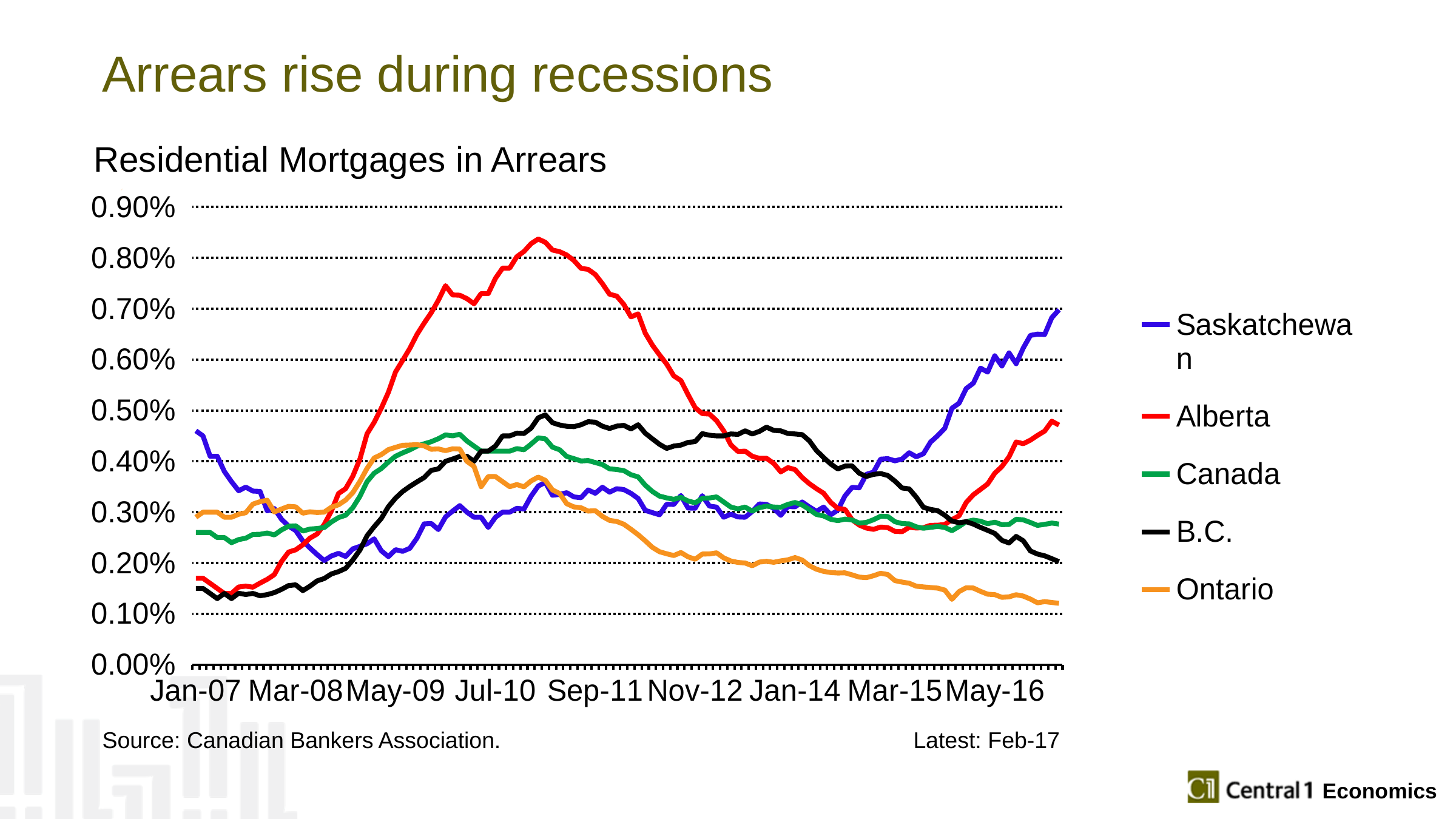

# Arrears rise during recessions
Residential Mortgages in Arrears

### Chart

| Category | Saskatchewan | Alberta | Canada | B.C. | Ontario |
|---|---|---|---|---|---|
| 39083 | 0.0046 | 0.0017 | 0.0026 | 0.0015 | 0.0029 |
| 39114 | 0.0045 | 0.0017 | 0.0026 | 0.0015 | 0.003 |
| 39142 | 0.0041 | 0.0016 | 0.0026 | 0.0014 | 0.003 |
| 39173 | 0.0041 | 0.0015 | 0.0025 | 0.0013 | 0.003 |
| 39203 | 0.0038 | 0.0014 | 0.0025 | 0.0014 | 0.0029 |
| 39234 | 0.0036 | 0.0014 | 0.0024 | 0.0013 | 0.0029 |
| 39264 | 0.0034208796229232364 | 0.0015284527355384856 | 0.0024598003809435595 | 0.0014042546161428704 | 0.002958466185097785 |
| 39295 | 0.0034921093897705663 | 0.0015440570207572878 | 0.0024878229713067536 | 0.0013797759524235543 | 0.002988974313991812 |
| 39326 | 0.00341429347404361 | 0.0015245819869445468 | 0.0025620553893986246 | 0.001401104464378561 | 0.0031587078676896915 |
| 39356 | 0.0034080005293981403 | 0.0016044969220075915 | 0.0025648995513205316 | 0.0013551591674514083 | 0.0032065972481587165 |
| 39387 | 0.003026183062146397 | 0.0016780586285213889 | 0.0025899259611546926 | 0.0013775552744053855 | 0.0032350306929190558 |
| 39417 | 0.00307184398093489 | 0.0017713320373770477 | 0.0025514494566508503 | 0.001417154455337888 | 0.0030041593301201545 |
| 39448 | 0.0028613865711414966 | 0.0020288217741518187 | 0.002650161245518689 | 0.001480339356034283 | 0.003061286965040103 |
| 39479 | 0.0027257165908917452 | 0.002214982312398525 | 0.002723974440424873 | 0.0015562319688320317 | 0.0031149696131049223 |
| 39508 | 0.002637205213635328 | 0.0022601486894783004 | 0.002730495776730306 | 0.001570558320904239 | 0.003104833293512539 |
| 39539 | 0.0024326691245634712 | 0.0023573301845220525 | 0.0026286142466819228 | 0.0014563775560410147 | 0.0029798492148809634 |
| 39569 | 0.0022940967397977316 | 0.0024889469003333527 | 0.002667680742774764 | 0.0015443423987004012 | 0.0030066533603407145 |
| 39600 | 0.0021664754019240875 | 0.002570147145179272 | 0.002678724170326257 | 0.0016476509888566295 | 0.0029924804035654584 |
| 39630 | 0.002049224069844387 | 0.0027568640829983494 | 0.0026966699232018427 | 0.0016950800258062235 | 0.0030002767131191454 |
| 39661 | 0.002137797536746719 | 0.003020681841241925 | 0.0028069990529671885 | 0.0017850112026667466 | 0.0030966281942974103 |
| 39692 | 0.002188901108197276 | 0.0033664951976086566 | 0.00289306002027325 | 0.001830609045733664 | 0.003145049030403114 |
| 39722 | 0.002128489088859151 | 0.0034621124746987398 | 0.002939509818332188 | 0.0018944339392834798 | 0.003237522123067841 |
| 39753 | 0.002278947313651831 | 0.0037052224597990684 | 0.003088439653534902 | 0.002058892014965484 | 0.00338322225086943 |
| 39783 | 0.0023266200650207216 | 0.0040435693023430945 | 0.0033119784159746407 | 0.002254582245864995 | 0.003604573499670719 |
| 39814 | 0.0023786523739781663 | 0.004540428241128573 | 0.003599756559532155 | 0.0025354338710836134 | 0.0038609677660608782 |
| 39845 | 0.002474581184899878 | 0.004766747437716314 | 0.0037663275534730745 | 0.0027135069230338022 | 0.004065637094978076 |
| 39873 | 0.0022401249537588887 | 0.005044051943713725 | 0.0038580916839735272 | 0.0028759344601635 | 0.004132824450638884 |
| 39904 | 0.0021255505482489757 | 0.005358849686240286 | 0.0039851213297065705 | 0.003109124338831813 | 0.004230422309941928 |
| 39934 | 0.002262051538093152 | 0.005758237017000904 | 0.004100120912092431 | 0.0032767403556809576 | 0.0042747543975121104 |
| 39965 | 0.002228931531275962 | 0.005987096774193549 | 0.004166435352949243 | 0.0034070842422353797 | 0.004316344407011947 |
| 39995 | 0.002289275701405837 | 0.006220801371048143 | 0.004225595359860865 | 0.0035061007188283305 | 0.004320871797389113 |
| 40026 | 0.0024904849416041534 | 0.006495802396046605 | 0.004298109185089597 | 0.003595656323351131 | 0.004328203354660211 |
| 40057 | 0.002769335359513717 | 0.0067177478298718046 | 0.004344599010833299 | 0.0036801967344684892 | 0.0043043944315171246 |
| 40087 | 0.002777473594090651 | 0.006923513514067292 | 0.00438598364331319 | 0.003823679795888005 | 0.004236603866619389 |
| 40118 | 0.002657393778339771 | 0.007168225212603043 | 0.004444544620127549 | 0.0038504730143605797 | 0.0042431151211749 |
| 40148 | 0.00290563101440996 | 0.007454749912051846 | 0.0045195203537333655 | 0.004000027211069463 | 0.004210142313134784 |
| 40179 | 0.0030211183058119623 | 0.007272003396309966 | 0.004500367675463458 | 0.00404548752287374 | 0.004245845390728348 |
| 40210 | 0.0031282893766047238 | 0.007267388809356763 | 0.004532166665000949 | 0.004095492410344219 | 0.004241185722124155 |
| 40238 | 0.003 | 0.0072 | 0.0044 | 0.0041 | 0.004 |
| 40269 | 0.0029 | 0.0071 | 0.0043 | 0.004 | 0.0039 |
| 40299 | 0.0029 | 0.0073 | 0.0042 | 0.0042 | 0.0035 |
| 40330 | 0.0027 | 0.0073 | 0.0042 | 0.0042 | 0.0037 |
| 40360 | 0.0029 | 0.0076 | 0.0042 | 0.0043 | 0.0037 |
| 40391 | 0.003 | 0.0078 | 0.0042 | 0.0045 | 0.0036 |
| 40422 | 0.003 | 0.0078 | 0.0042 | 0.0045 | 0.0035 |
| 40452 | 0.0030760118837229295 | 0.00802567263818468 | 0.004249683645041473 | 0.004554492263728386 | 0.003542814788149402 |
| 40483 | 0.0030615058425321126 | 0.00812747617041393 | 0.004226763495542492 | 0.004547797908381205 | 0.0034984466227435855 |
| 40513 | 0.0033157313029595972 | 0.008281716624267228 | 0.00433885407180819 | 0.004652580013828827 | 0.0036138398581670996 |
| 40544 | 0.00351205359699185 | 0.008373557312019064 | 0.004461028259619346 | 0.004854978025452665 | 0.003689952634932517 |
| 40575 | 0.003587170142532771 | 0.008307552858184398 | 0.004441966085169166 | 0.00491349538837184 | 0.003625521485800366 |
| 40603 | 0.0033329218614985803 | 0.008156125938445816 | 0.004278065193010383 | 0.004759202069944078 | 0.0034360416444016956 |
| 40634 | 0.0033491962875010642 | 0.008124710881820249 | 0.004227109192407537 | 0.004714945711481976 | 0.0033676709145747845 |
| 40664 | 0.003383114334311508 | 0.008057797626364022 | 0.004095389456261081 | 0.004688509918957888 | 0.003165498322676284 |
| 40695 | 0.003300299437280405 | 0.007950377541104751 | 0.004052704854642502 | 0.004681893543837074 | 0.0031031477357008797 |
| 40725 | 0.0032842237331291457 | 0.007795994824556321 | 0.004006098857906943 | 0.004718633010372772 | 0.003086101527150856 |
| 40756 | 0.003436043164131424 | 0.007775614623790564 | 0.004014733581722963 | 0.004779706275033378 | 0.00302129582738756 |
| 40787 | 0.0033715938611198113 | 0.0076746823160823464 | 0.003975822939470009 | 0.004769380180132239 | 0.003028917874871423 |
| 40817 | 0.0034903854081735483 | 0.00749386512595906 | 0.003936194189320747 | 0.004691131275424108 | 0.002915959390051581 |
| 40848 | 0.0033936239901011717 | 0.00728634806145607 | 0.003852053392226453 | 0.004646019893096917 | 0.002838541141402088 |
| 40878 | 0.003460426454644019 | 0.0072502183161989656 | 0.003839011929782904 | 0.004691987351747378 | 0.0028168448951396276 |
| 40909 | 0.0034443272291198933 | 0.007086411104225287 | 0.003817051874869216 | 0.004707013911877716 | 0.002762886664852869 |
| 40940 | 0.003369786939604432 | 0.006841395629343095 | 0.003735537098417053 | 0.0046367470424295235 | 0.0026622650263498884 |
| 40969 | 0.00326969634705236 | 0.006900586808005369 | 0.0036938491413867213 | 0.004718727325676096 | 0.0025571594005742845 |
| 41000 | 0.003035644339992166 | 0.006521245561718113 | 0.003530574031314976 | 0.004553766953506926 | 0.0024359455934534163 |
| 41030 | 0.0029907968654318906 | 0.006285709926692145 | 0.0034067551362908567 | 0.004441865320407757 | 0.002307717507879913 |
| 41061 | 0.002947528678657414 | 0.006093395164214423 | 0.003315418624975924 | 0.00433442353651356 | 0.0022213146114394475 |
| 41091 | 0.003155405939897867 | 0.005913028961890652 | 0.003281134163935625 | 0.004253781001749817 | 0.0021814029639873026 |
| 41122 | 0.0031520054634761366 | 0.005680031223120266 | 0.0032521456950317545 | 0.0043 | 0.0021465752222053305 |
| 41153 | 0.0033275109170305675 | 0.005589076978983708 | 0.0032911174252095447 | 0.004319675728452165 | 0.0022054628689106267 |
| 41183 | 0.003082066551742151 | 0.005311206456612546 | 0.0032198201919777084 | 0.004372024959510675 | 0.0021213334218114174 |
| 41214 | 0.0030777233516840782 | 0.00505492515692902 | 0.0031833297374423645 | 0.004387688170010176 | 0.002073899229877832 |
| 41244 | 0.0033240997229916896 | 0.004938113134890148 | 0.0032716892810181705 | 0.004544376437103459 | 0.002175850046908562 |
| 41275 | 0.003120070721603023 | 0.0049298251585599695 | 0.0032797436740149032 | 0.004513309810015391 | 0.002177363897309592 |
| 41306 | 0.0031 | 0.0048 | 0.0033 | 0.0045 | 0.0022 |
| 41334 | 0.0029 | 0.0046 | 0.0032 | 0.0045 | 0.0021 |
| 41365 | 0.002960229954094985 | 0.004325166912379217 | 0.003100022045910325 | 0.004539084371830764 | 0.00203984817197193 |
| 41395 | 0.002905908395511226 | 0.0041937870515185854 | 0.003064656805864267 | 0.004530033598295501 | 0.0020111029531037898 |
| 41426 | 0.0029 | 0.0042 | 0.0031 | 0.0046 | 0.002 |
| 41456 | 0.0030138841855739925 | 0.004098864843706313 | 0.0030200143360799587 | 0.004538451997832771 | 0.0019459288127228326 |
| 41487 | 0.003161515504072032 | 0.004058963746369617 | 0.0030886170150765933 | 0.00458960731730365 | 0.0020182609106261648 |
| 41518 | 0.003152691137154675 | 0.00405949723831735 | 0.003118815427737331 | 0.004672053115922572 | 0.0020325936361572524 |
| 41548 | 0.003076588665111652 | 0.003960304553518628 | 0.003100854448245018 | 0.004609401102233986 | 0.002013532974713033 |
| 41579 | 0.0029383279436628966 | 0.0037927854546498403 | 0.0030957836503627415 | 0.004599048199735523 | 0.0020410254833535743 |
| 41609 | 0.0031109291854277527 | 0.0038760523786985643 | 0.003152857806590563 | 0.004547945899878658 | 0.0020620279324569243 |
| 41640 | 0.0031043469025970314 | 0.0038367906185550415 | 0.0031893801510895947 | 0.0045372898120672606 | 0.0021067131845858393 |
| 41671 | 0.003199399296458624 | 0.0036815429596745945 | 0.0031415185501977513 | 0.004525209166278882 | 0.0020578637930610943 |
| 41699 | 0.003103844367866657 | 0.0035611848708579346 | 0.0030535247594859036 | 0.004404616773008661 | 0.001948185531536861 |
| 41730 | 0.0030170696203046347 | 0.003461287434866809 | 0.0029543082146433696 | 0.004212231929097788 | 0.0018772519608615211 |
| 41760 | 0.0030995172217939877 | 0.003373143791385126 | 0.0029253081407424426 | 0.004074782380362586 | 0.001835203619724556 |
| 41791 | 0.0029475656338073665 | 0.003192755038622037 | 0.0028602544748759975 | 0.00394765918489756 | 0.0018121013083942509 |
| 41821 | 0.003040295986487573 | 0.0030737450793504565 | 0.002832682390818404 | 0.0038501075255254875 | 0.0018030166129278024 |
| 41852 | 0.0033194621509152573 | 0.0030537293692024232 | 0.0028626091738169148 | 0.0039055607370623376 | 0.001806227947290938 |
| 41883 | 0.00348791629000904 | 0.002851865455521494 | 0.002845728988324966 | 0.003910273167935445 | 0.001766815038396404 |
| 41913 | 0.0034784138432874608 | 0.0027452993805433083 | 0.0027854015640290932 | 0.0037650495513329094 | 0.0017219838924984962 |
| 41944 | 0.003743883261089957 | 0.002687324667914647 | 0.00279879853310573 | 0.003701742608333885 | 0.0017107646812631553 |
| 41974 | 0.003787395547617529 | 0.0026619718309859155 | 0.0028507528101474684 | 0.003743434403959778 | 0.0017496381464946079 |
| 42005 | 0.00404285907181039 | 0.0027060049718659993 | 0.0029188935573808456 | 0.003758717150624483 | 0.0017984080852432183 |
| 42036 | 0.004052329291640076 | 0.002695541176988424 | 0.0029145739660194204 | 0.0037218611199676746 | 0.001773412280867294 |
| 42064 | 0.004009405763022598 | 0.0026227558814113277 | 0.0028125384765964523 | 0.003611225590278271 | 0.0016533124658535626 |
| 42095 | 0.004044714799834389 | 0.0026156106958790067 | 0.00277604011310318 | 0.0034759620092039557 | 0.0016246642913071534 |
| 42125 | 0.004168717940573934 | 0.0027008611848667484 | 0.0027697704973744033 | 0.003458241458175166 | 0.001602119711934492 |
| 42156 | 0.00408896059728879 | 0.0026879602146865945 | 0.0027107683430407084 | 0.003294280089465712 | 0.0015434785486007389 |
| 42186 | 0.004148723045131166 | 0.0026942019584977506 | 0.002683344394480295 | 0.0030949419895156087 | 0.0015293979470069714 |
| 42217 | 0.004378655430476071 | 0.002740964065629602 | 0.002700588939822891 | 0.0030538528552423424 | 0.001517735680493797 |
| 42248 | 0.004504363111306422 | 0.00274264579121413 | 0.002719238468145972 | 0.0030291413452655526 | 0.0015056642500620174 |
| 42278 | 0.00465054373781581 | 0.0027589108299853797 | 0.002698043167411884 | 0.002938904692827942 | 0.0014665350688429987 |
| 42309 | 0.005043791054113231 | 0.002852403722699165 | 0.0026357112482978764 | 0.0028244866209353897 | 0.0012854953610824883 |
| 42339 | 0.005143116196907878 | 0.002928443220836212 | 0.002717889930252973 | 0.002792211975556753 | 0.0014373354215440047 |
| 42370 | 0.005432148942489566 | 0.003190680921497798 | 0.002815345421964168 | 0.0028126834444071234 | 0.0015130538876066302 |
| 42401 | 0.005536310533847345 | 0.0033424607108936437 | 0.0028434925822766787 | 0.002765495416505608 | 0.0015076848852436419 |
| 42430 | 0.005833730850739382 | 0.003447898518880067 | 0.002822415188918832 | 0.0026997135094230383 | 0.0014419899562838148 |
| 42461 | 0.005755035656199174 | 0.0035543563003439757 | 0.0027724524720910146 | 0.0026421077658758713 | 0.0013861950594040123 |
| 42491 | 0.00607579910815391 | 0.0037650432485258354 | 0.0028031862777479215 | 0.002581878958867943 | 0.0013779134222054526 |
| 42522 | 0.005874195609155643 | 0.0038971863666058437 | 0.0027529128310924923 | 0.0024453650648187074 | 0.0013242423966204726 |
| 42552 | 0.006132629793062657 | 0.004088790102427481 | 0.002758907905522878 | 0.002394174647248824 | 0.0013339658069379385 |
| 42583 | 0.005920298276951398 | 0.004380914496273344 | 0.0028601001642410548 | 0.0025235788535741778 | 0.0013755583141003337 |
| 42614 | 0.006229440709628059 | 0.004346185703815814 | 0.002848530332494392 | 0.0024369675777014712 | 0.0013489591774863644 |
| 42644 | 0.006476774148617592 | 0.0044167325150876275 | 0.002796635380280877 | 0.002236470534500708 | 0.0012904138162662848 |
| 42675 | 0.006501638938709877 | 0.004509951868580898 | 0.0027387984583744796 | 0.0021757906710025156 | 0.0012165008535167613 |
| 42705 | 0.006495165398341759 | 0.004595172392356231 | 0.0027606868502180223 | 0.0021409222215736175 | 0.0012401707982061328 |
| 42736 | 0.006825093438779221 | 0.004789315817049542 | 0.0027853019408627306 | 0.0020850853404641993 | 0.0012229859045096224 |
| 42767 | 0.00698122105653784 | 0.004712269122925465 | 0.0027661477076692223 | 0.002026111532016963 | 0.0012064757446950108 |
Source: Canadian Bankers Association.                                                                 Latest: Feb-17